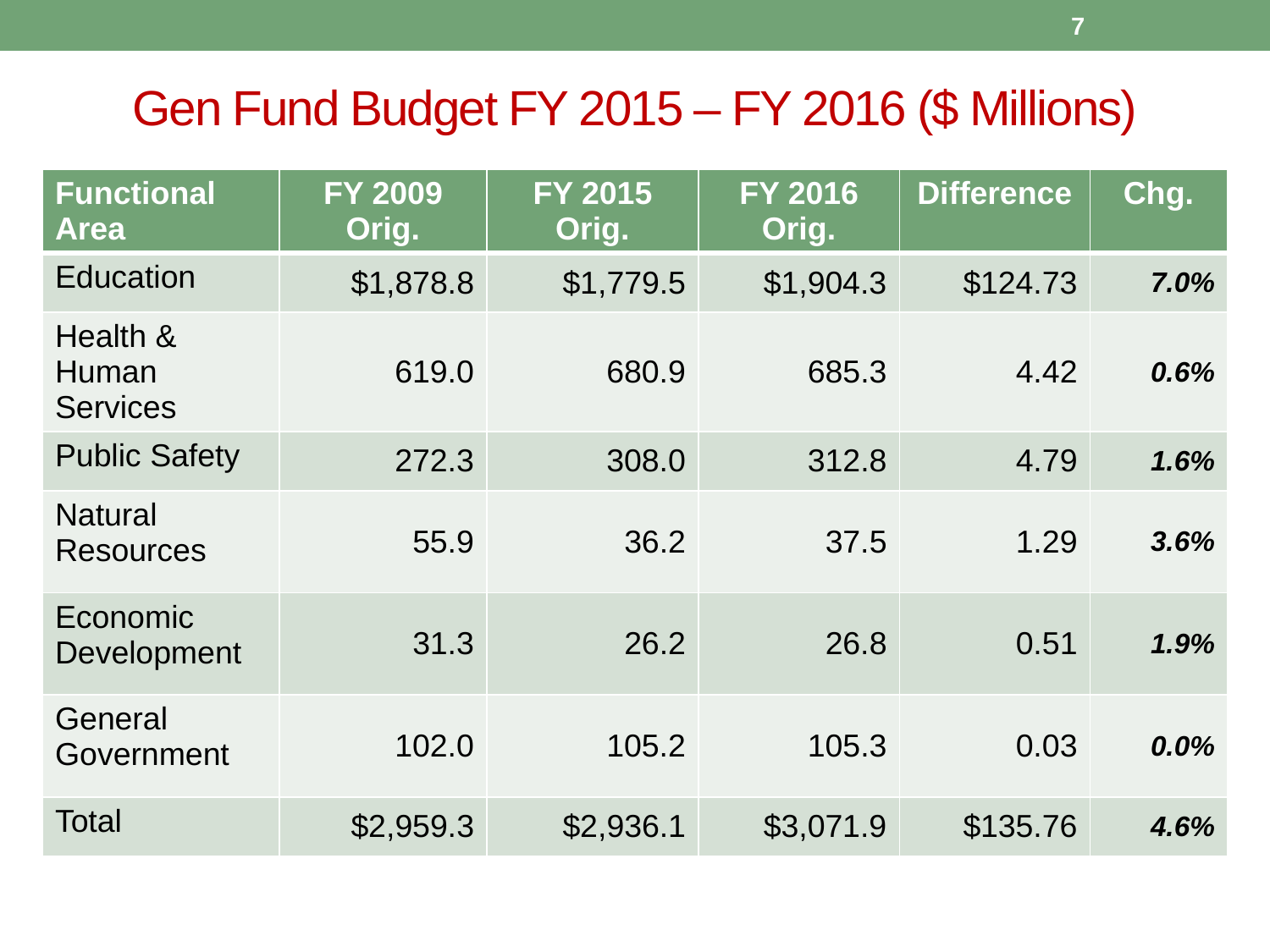

7
# Gen Fund Budget FY 2015 – FY 2016 ($ Millions)
| Functional Area | FY 2009 Orig. | FY 2015 Orig. | FY 2016 Orig. | Difference | Chg. |
| --- | --- | --- | --- | --- | --- |
| Education | $1,878.8 | $1,779.5 | $1,904.3 | $124.73 | 7.0% |
| Health & Human Services | 619.0 | 680.9 | 685.3 | 4.42 | 0.6% |
| Public Safety | 272.3 | 308.0 | 312.8 | 4.79 | 1.6% |
| Natural Resources | 55.9 | 36.2 | 37.5 | 1.29 | 3.6% |
| Economic Development | 31.3 | 26.2 | 26.8 | 0.51 | 1.9% |
| General Government | 102.0 | 105.2 | 105.3 | 0.03 | 0.0% |
| Total | $2,959.3 | $2,936.1 | $3,071.9 | $135.76 | 4.6% |